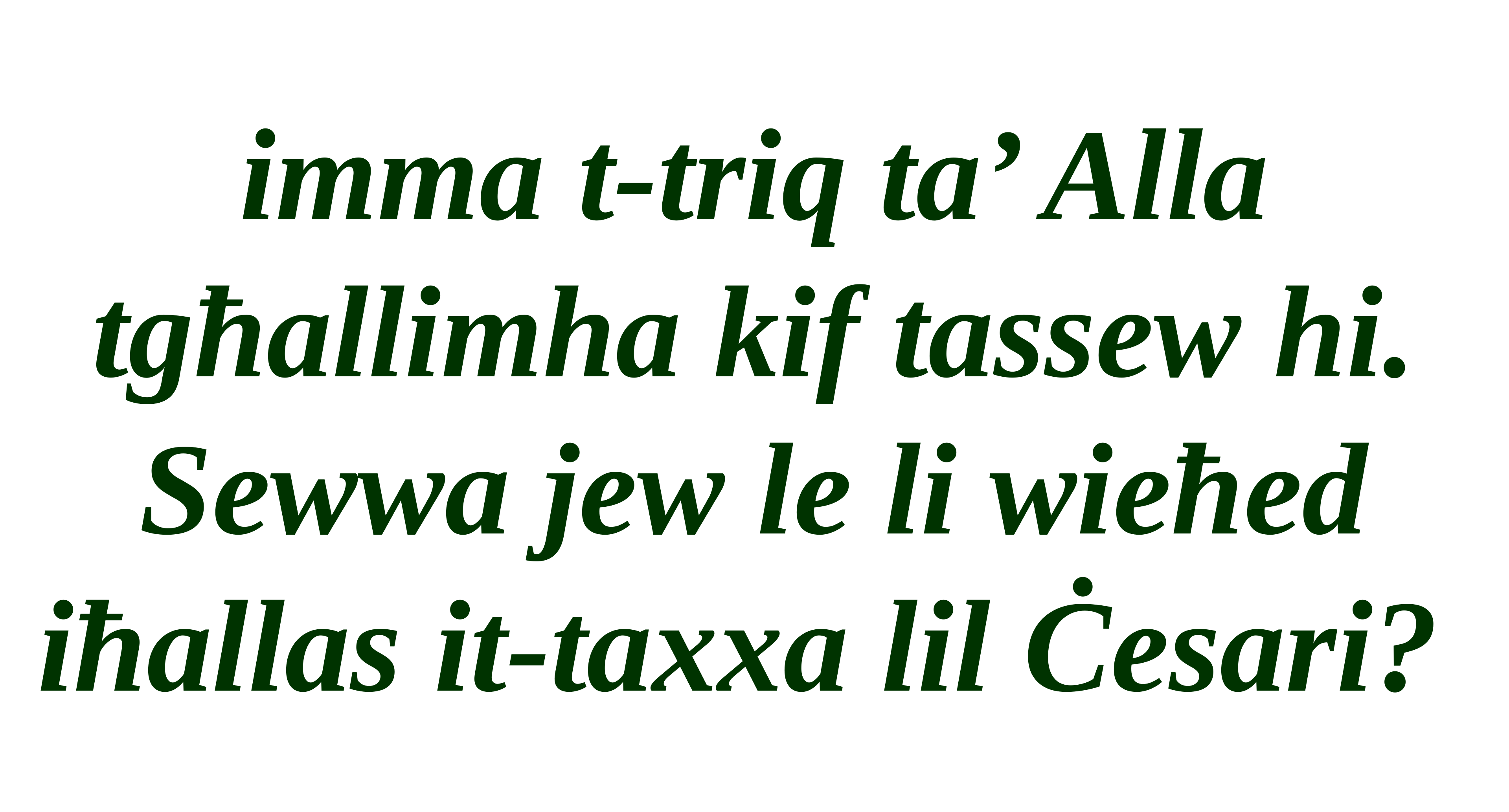

imma t-triq ta’ Alla tgħallimha kif tassew hi. Sewwa jew le li wieħed iħallas it-taxxa lil Ċesari?